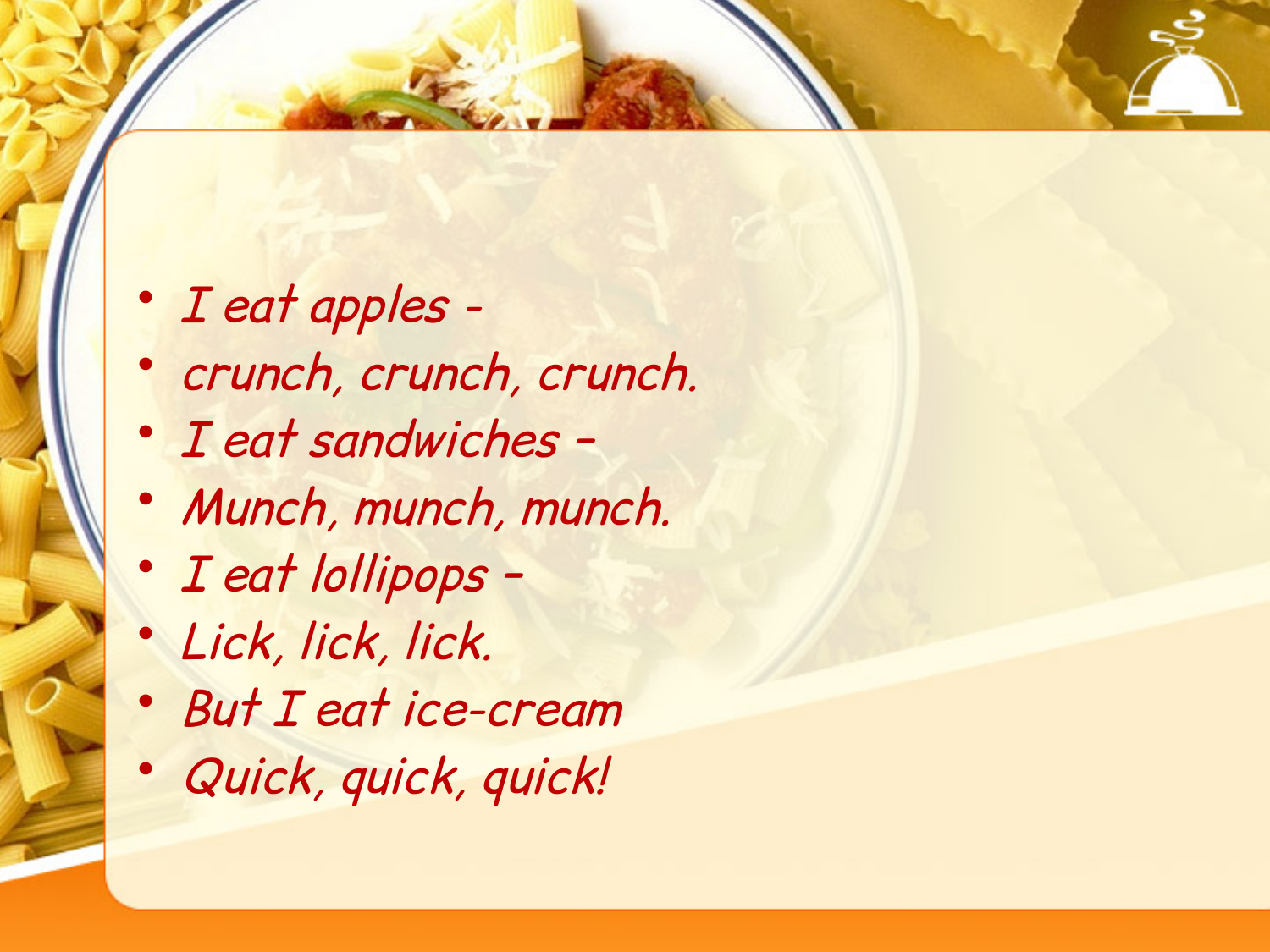

I eat apples -
crunch, crunch, crunch.
I eat sandwiches –
Munch, munch, munch.
I eat lollipops –
Lick, lick, lick.
But I eat ice-cream
Quick, quick, quick!